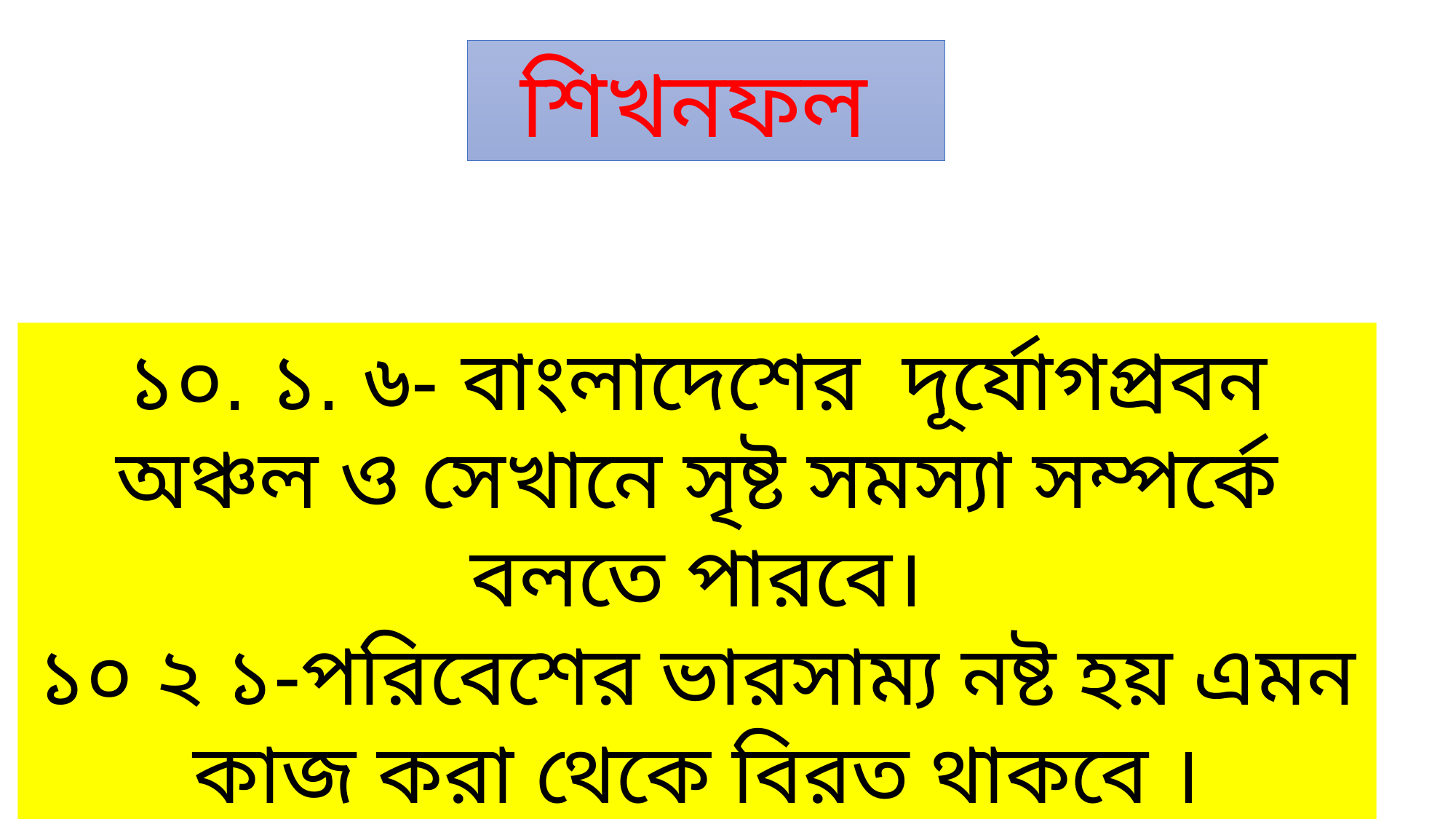

শিখনফল
১০. ১. ৬- বাংলাদেশের  দূর্যোগপ্রবন অঞ্চল ও সেখানে সৃষ্ট সমস্যা সম্পর্কে বলতে পারবে।
১০ ২ ১-পরিবেশের ভারসাম্য নষ্ট হয় এমন কাজ করা থেকে বিরত থাকবে ।